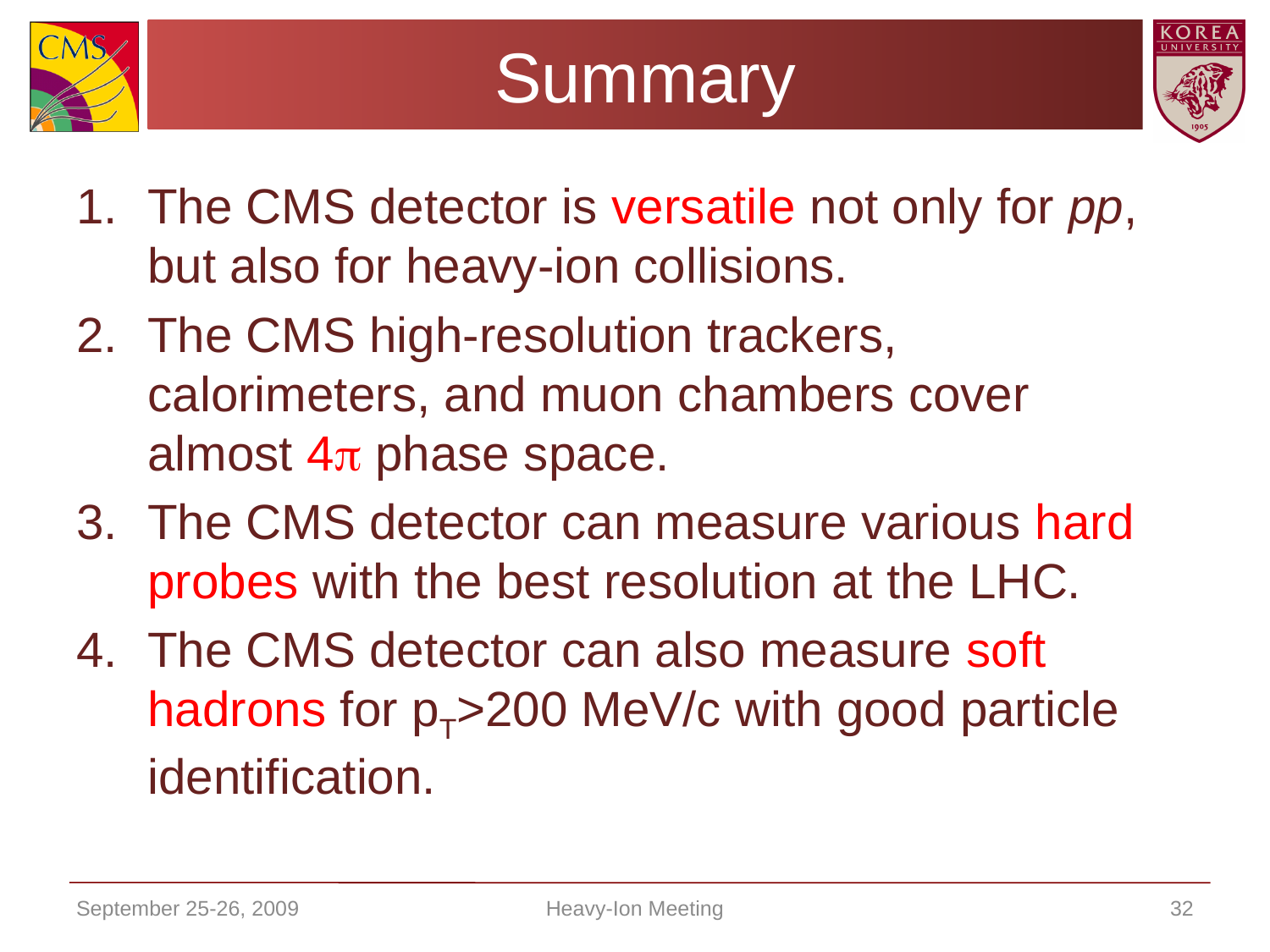

# Summary
The CMS detector is versatile not only for pp, but also for heavy-ion collisions.
The CMS high-resolution trackers, calorimeters, and muon chambers cover almost 4π phase space.
The CMS detector can measure various hard probes with the best resolution at the LHC.
The CMS detector can also measure soft hadrons for pT>200 MeV/c with good particle identification.
September 25-26, 2009
Heavy-Ion Meeting
32